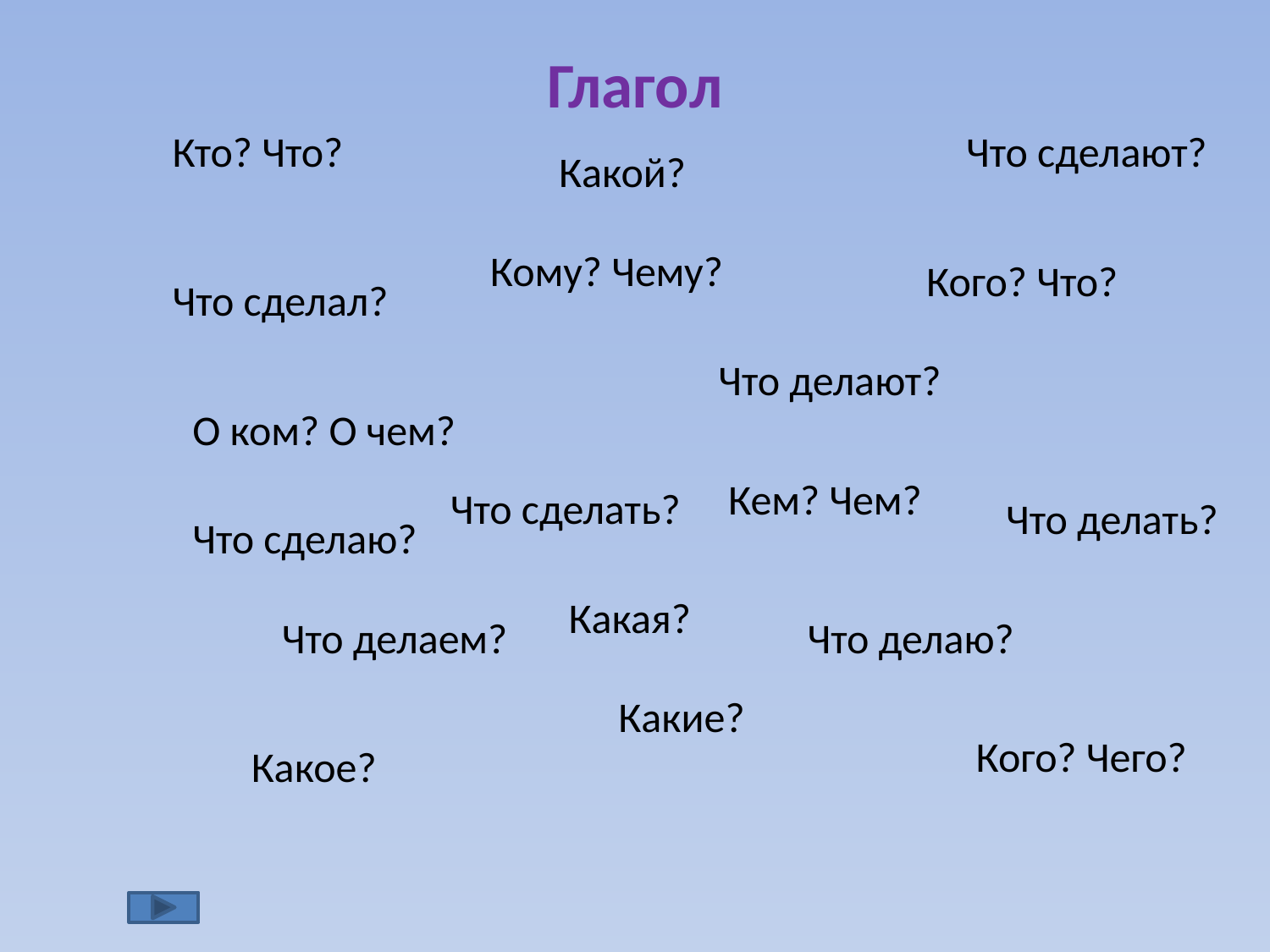

Глагол
Кто? Что?
Что сделают?
Какой?
Кому? Чему?
Кого? Что?
Что сделал?
Что делают?
О ком? О чем?
Кем? Чем?
Что сделать?
Что делать?
Что сделаю?
Какая?
Что делаем?
Что делаю?
Какие?
Кого? Чего?
Какое?